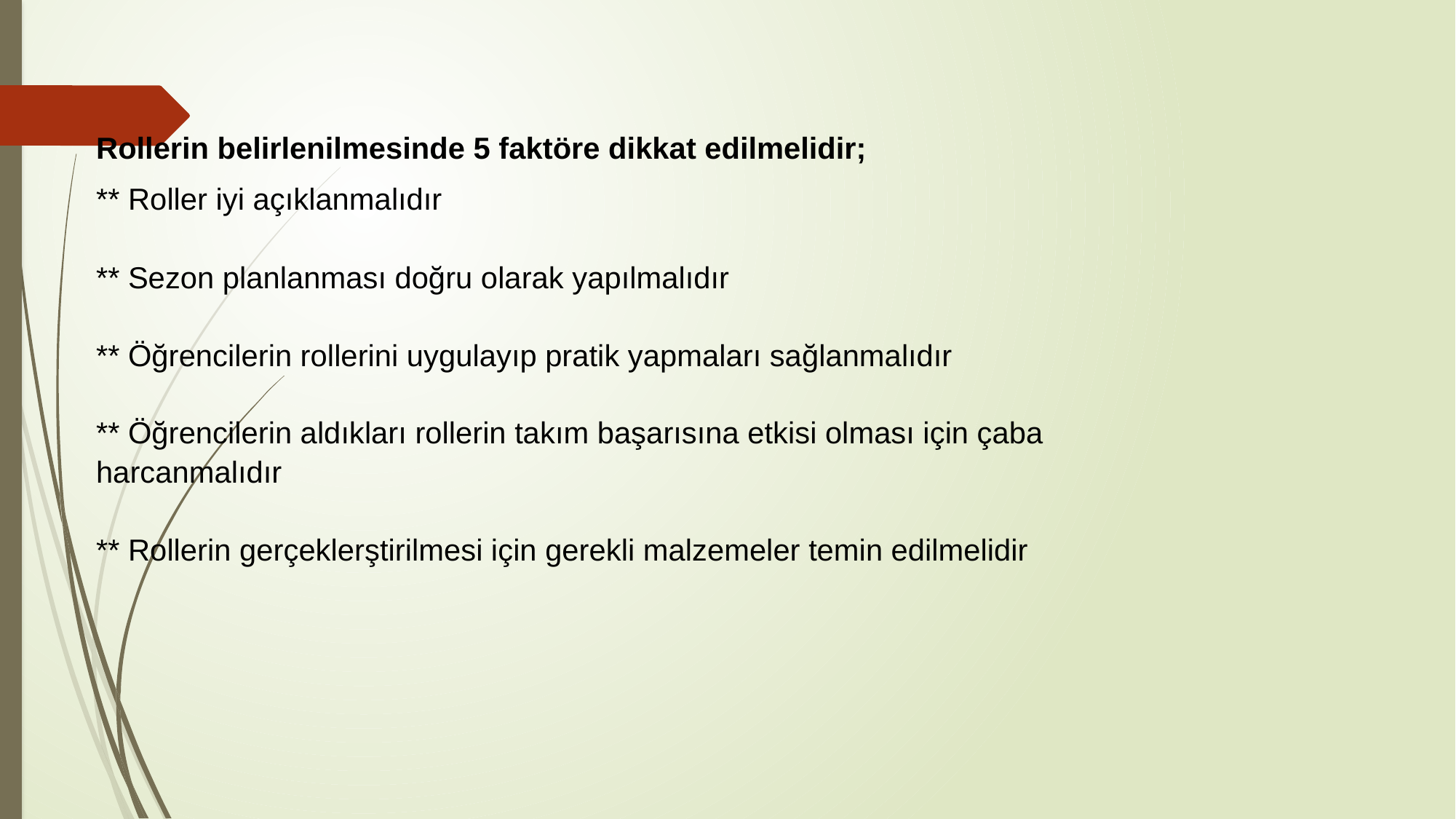

Rollerin belirlenilmesinde 5 faktöre dikkat edilmelidir;
** Roller iyi açıklanmalıdır

** Sezon planlanması doğru olarak yapılmalıdır

** Öğrencilerin rollerini uygulayıp pratik yapmaları sağlanmalıdır

** Öğrencilerin aldıkları rollerin takım başarısına etkisi olması için çaba harcanmalıdır

** Rollerin gerçeklerştirilmesi için gerekli malzemeler temin edilmelidir